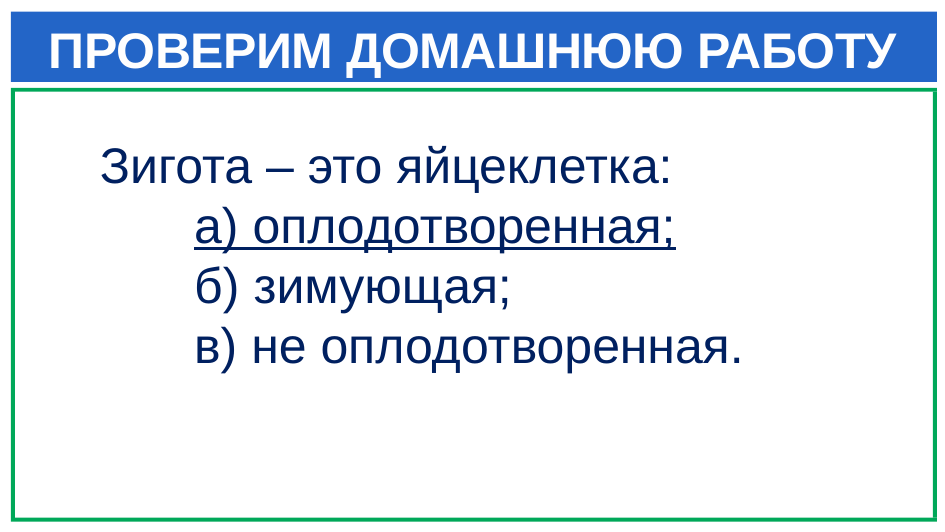

# ПРОВЕРИМ ДОМАШНЮЮ РАБОТУ
    Зигота – это яйцеклетка:
	а) оплодотворенная;
	б) зимующая;
	в) не оплодотворенная.